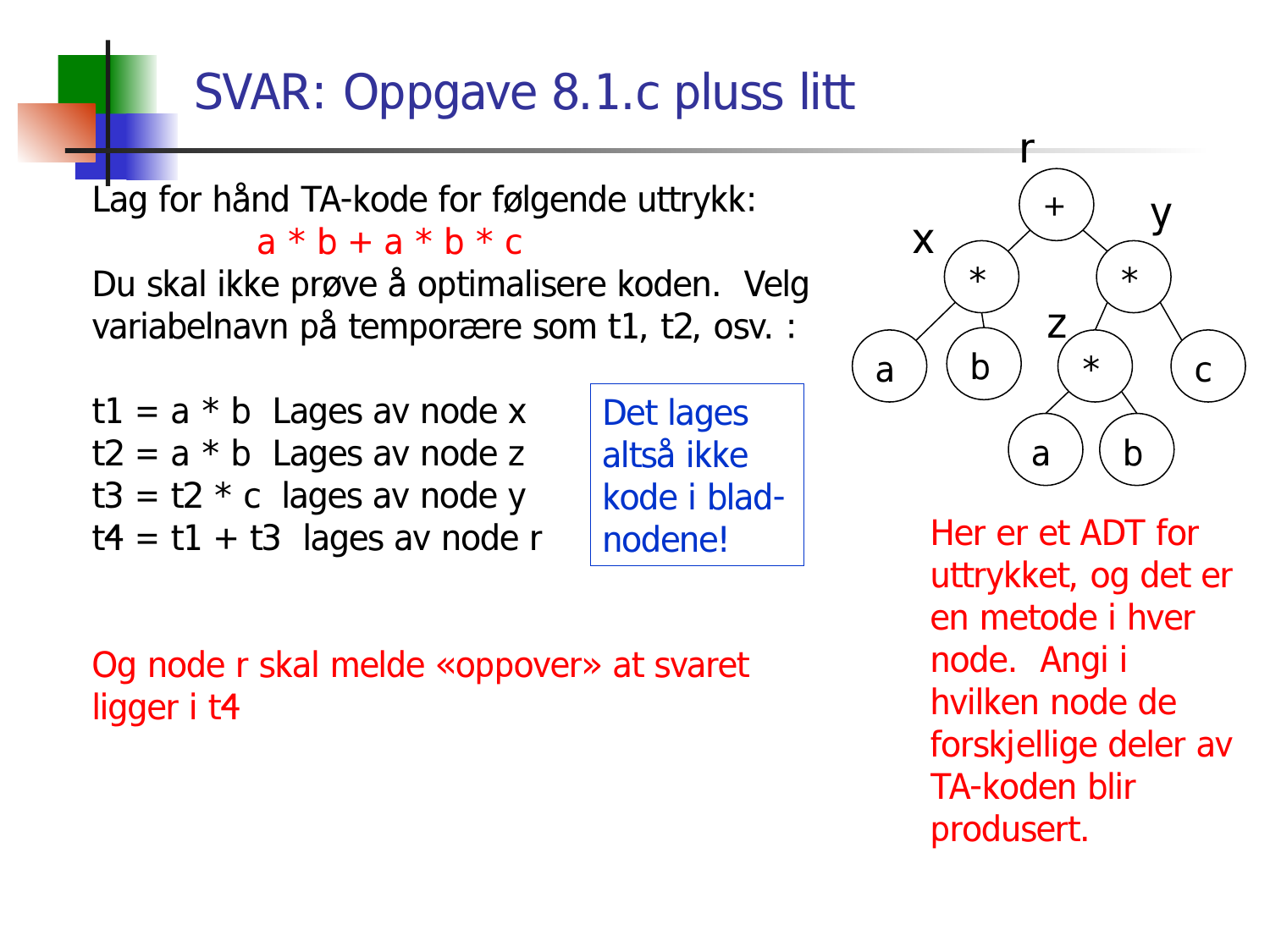

# SVAR: Oppgave 8.1.c pluss litt
r
+

Lag for hånd TA-kode for følgende uttrykk:
               a * b + a * b * c
Du skal ikke prøve å optimalisere koden.  Velg variabelnavn på temporære som t1, t2, osv. :

t1 = a * b  Lages av node x
t2 = a * b  Lages av node z
t3 = t2 * c  lages av node y
t4 = t1 + t3  lages av node r

Og node r skal melde «oppover» at svaret ligger i t4

y
x
*
*
z
b
a
c
*
Det lages altså ikke kode i blad-nodene!
a
b
Her er et ADT for uttrykket, og det er en metode i hver node.  Angi i hvilken node de forskjellige deler av TA-koden blir produsert.